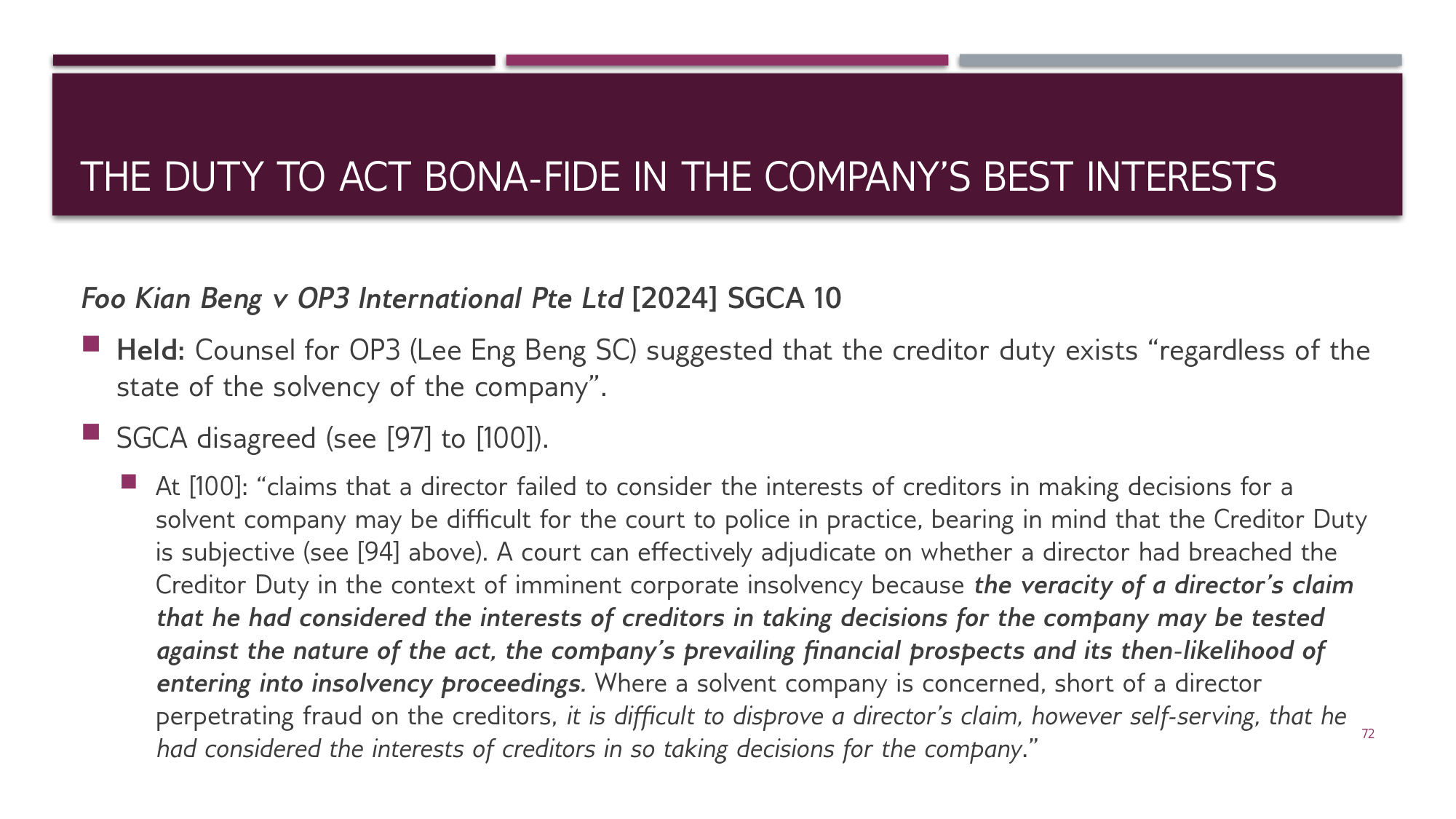

# The Duty to Act Bona-Fide in the Company’s Best Interests
Foo Kian Beng v OP3 International Pte Ltd [2024] SGCA 10
Held: Counsel for OP3 (Lee Eng Beng SC) suggested that the creditor duty exists “regardless of the state of the solvency of the company”.
SGCA disagreed (see [97] to [100]).
At [100]: “claims that a director failed to consider the interests of creditors in making decisions for a solvent company may be difficult for the court to police in practice, bearing in mind that the Creditor Duty is subjective (see [94] above). A court can effectively adjudicate on whether a director had breached the Creditor Duty in the context of imminent corporate insolvency because the veracity of a director’s claim that he had considered the interests of creditors in taking decisions for the company may be tested against the nature of the act, the company’s prevailing financial prospects and its then-likelihood of entering into insolvency proceedings. Where a solvent company is concerned, short of a director perpetrating fraud on the creditors, it is difficult to disprove a director’s claim, however self-serving, that he had considered the interests of creditors in so taking decisions for the company.”
72